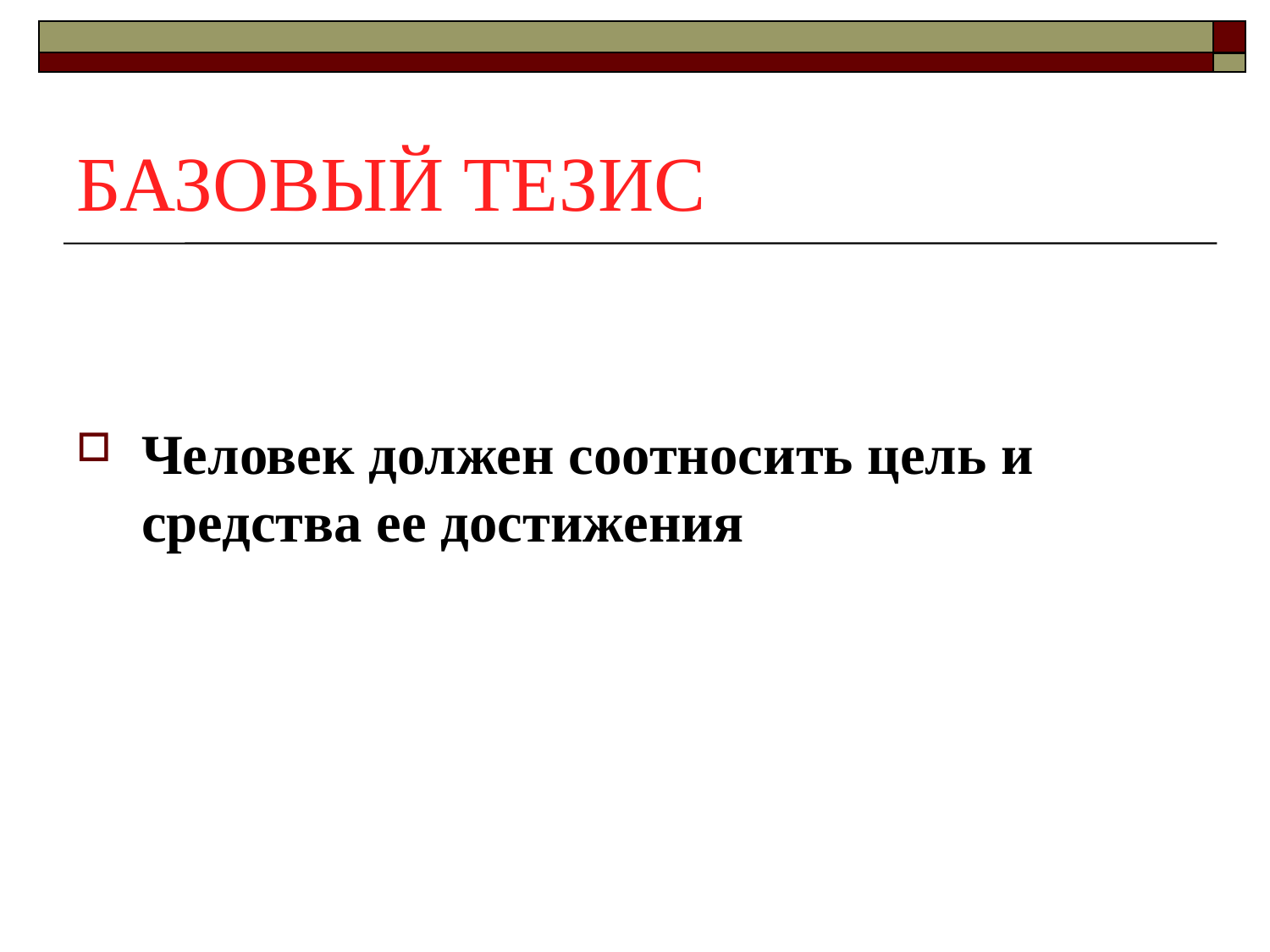

# БАЗОВЫЙ ТЕЗИС

Человек должен соотносить цель и средства ее достижения